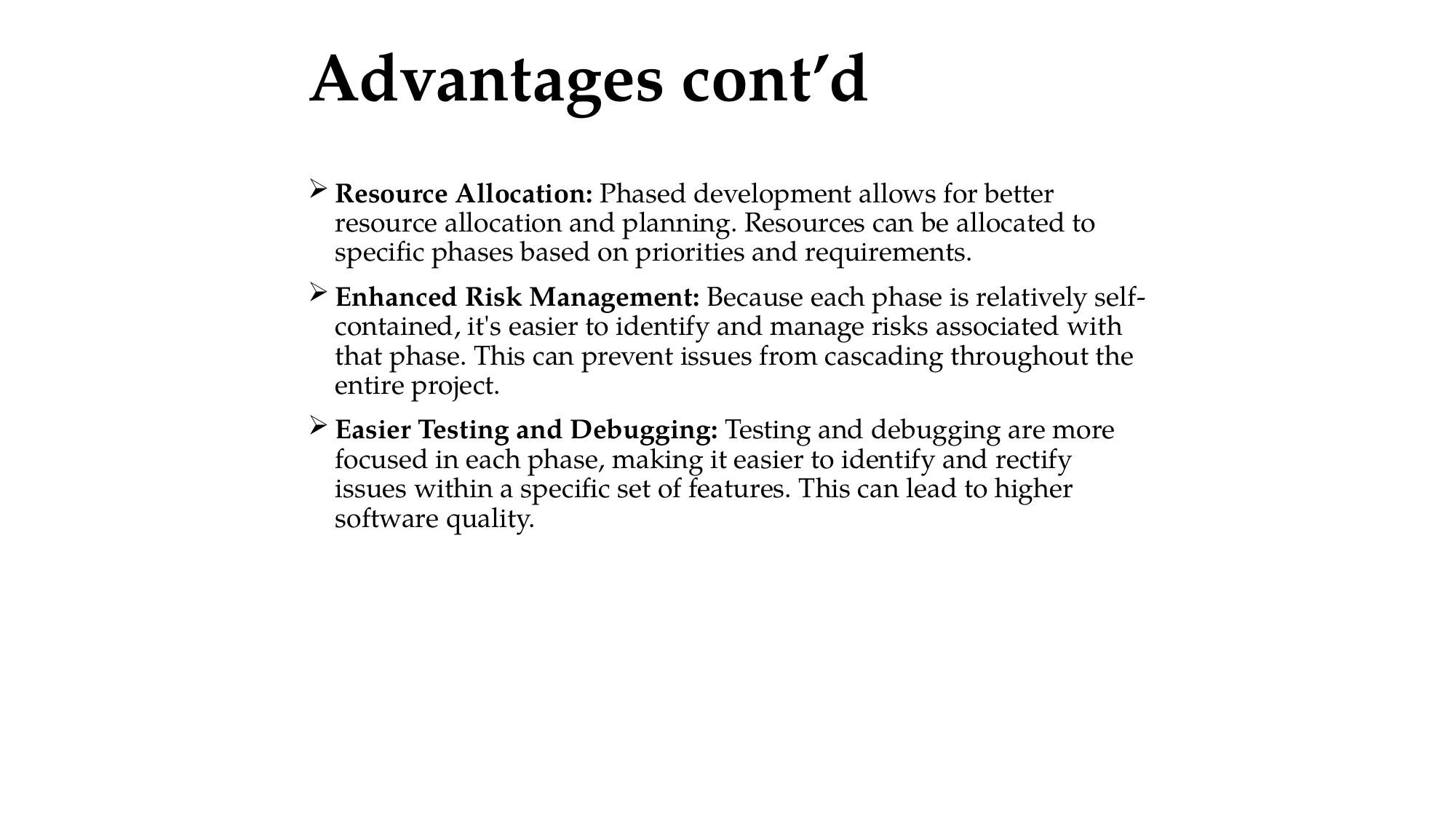

# Advantages cont’d
Resource Allocation: Phased development allows for better resource allocation and planning. Resources can be allocated to specific phases based on priorities and requirements.
Enhanced Risk Management: Because each phase is relatively self-contained, it's easier to identify and manage risks associated with that phase. This can prevent issues from cascading throughout the entire project.
Easier Testing and Debugging: Testing and debugging are more focused in each phase, making it easier to identify and rectify issues within a specific set of features. This can lead to higher software quality.